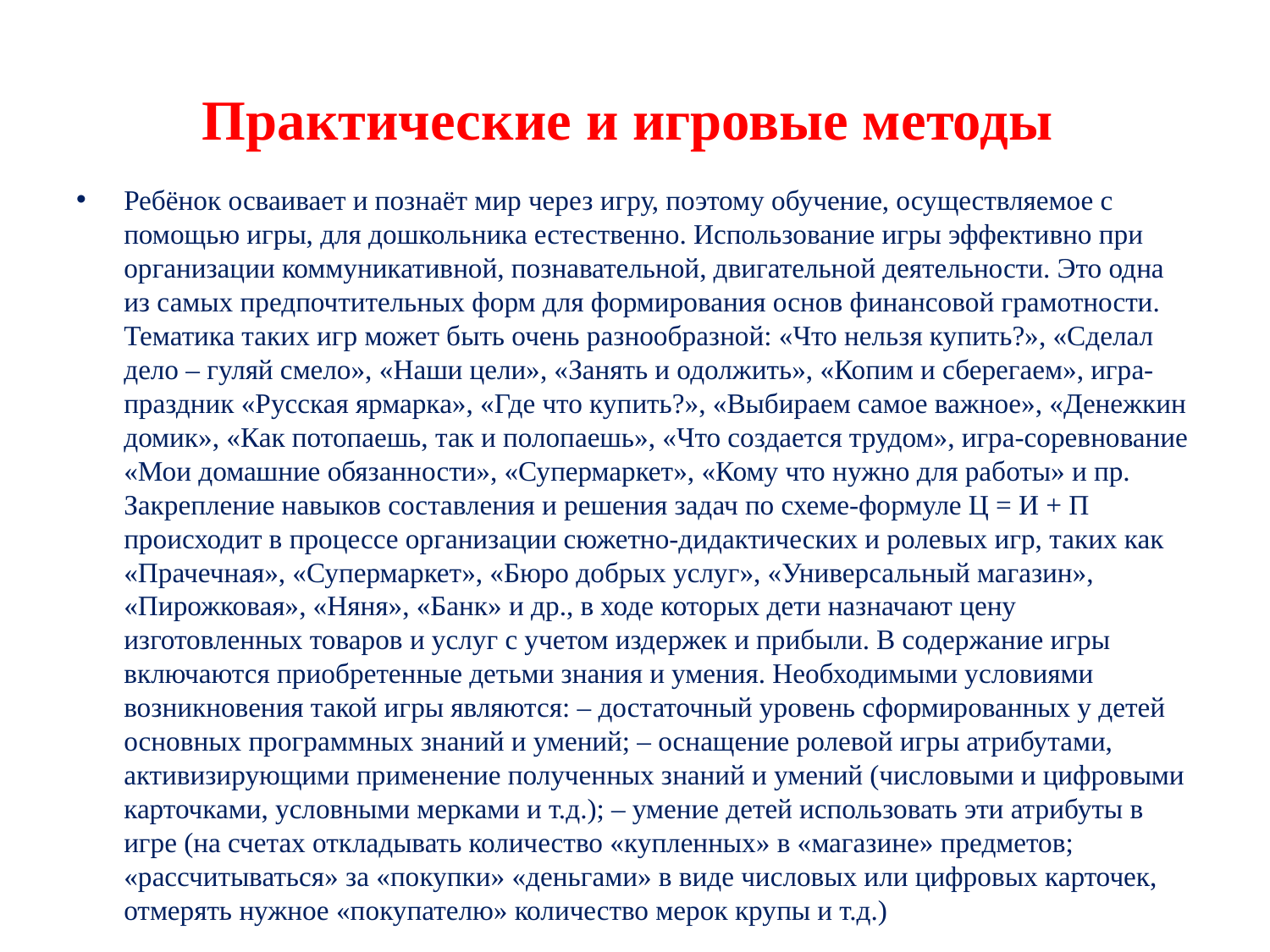

# Практические и игровые методы
Ребёнок осваивает и познаёт мир через игру, поэтому обучение, осуществляемое с помощью игры, для дошкольника естественно. Использование игры эффективно при организации коммуникативной, познавательной, двигательной деятельности. Это одна из самых предпочтительных форм для формирования основ финансовой грамотности. Тематика таких игр может быть очень разнообразной: «Что нельзя купить?», «Сделал дело – гуляй смело», «Наши цели», «Занять и одолжить», «Копим и сберегаем», игра-праздник «Русская ярмарка», «Где что купить?», «Выбираем самое важное», «Денежкин домик», «Как потопаешь, так и полопаешь», «Что создается трудом», игра-соревнование «Мои домашние обязанности», «Супермаркет», «Кому что нужно для работы» и пр. Закрепление навыков составления и решения задач по схеме-формуле Ц = И + П происходит в процессе организации сюжетно-дидактических и ролевых игр, таких как «Прачечная», «Супермаркет», «Бюро добрых услуг», «Универсальный магазин», «Пирожковая», «Няня», «Банк» и др., в ходе которых дети назначают цену изготовленных товаров и услуг с учетом издержек и прибыли. В содержание игры включаются приобретенные детьми знания и умения. Необходимыми условиями возникновения такой игры являются: – достаточный уровень сформированных у детей основных программных знаний и умений; – оснащение ролевой игры атрибутами, активизирующими применение полученных знаний и умений (числовыми и цифровыми карточками, условными мерками и т.д.); – умение детей использовать эти атрибуты в игре (на счетах откладывать количество «купленных» в «магазине» предметов; «рассчитываться» за «покупки» «деньгами» в виде числовых или цифровых карточек, отмерять нужное «покупателю» количество мерок крупы и т.д.)